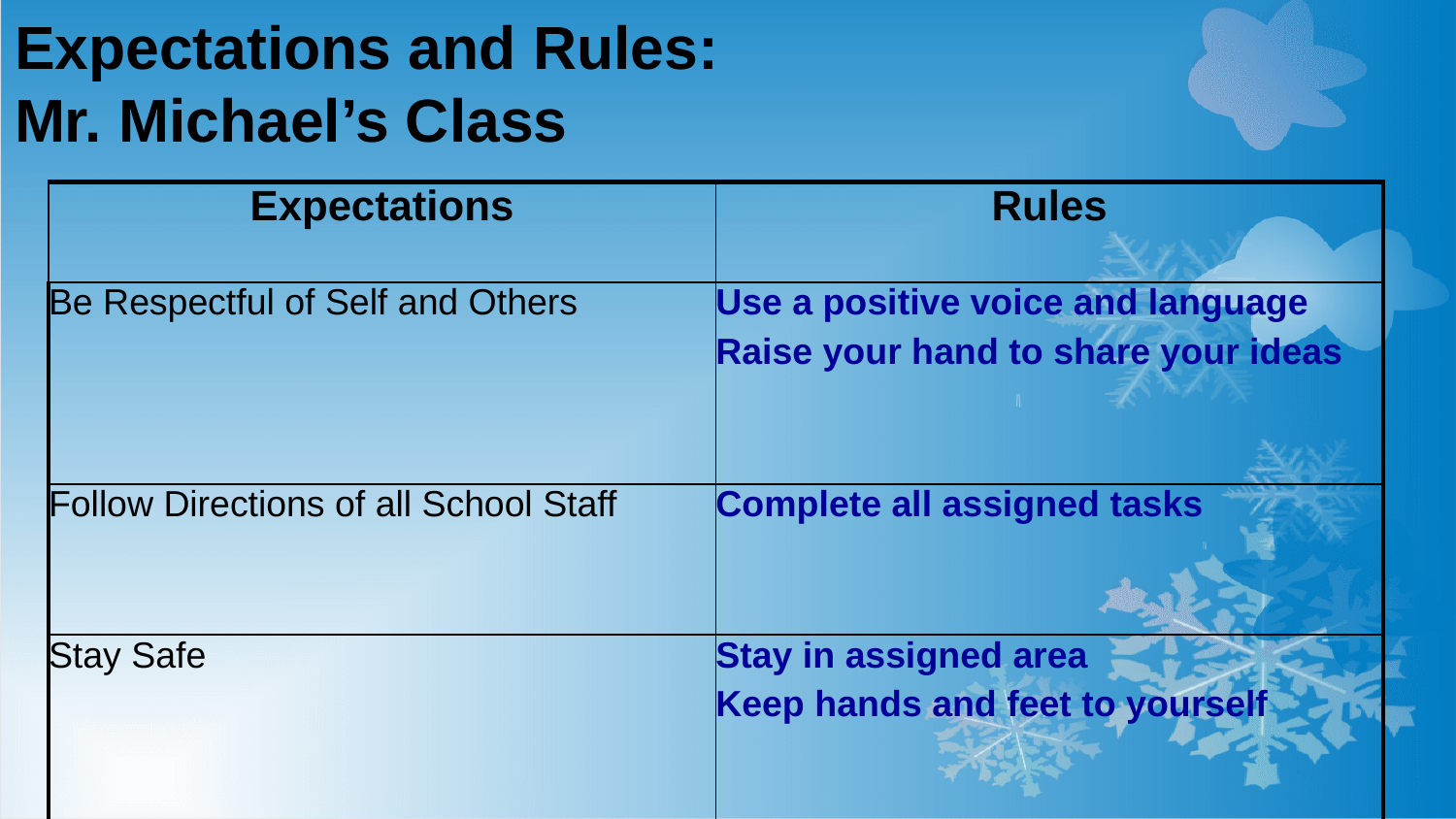

# Expectations and Rules: Mr. Michael’s Class
| Expectations | Rules |
| --- | --- |
| Be Respectful of Self and Others | Use a positive voice and language Raise your hand to share your ideas |
| Follow Directions of all School Staff | Complete all assigned tasks |
| Stay Safe | Stay in assigned area Keep hands and feet to yourself |